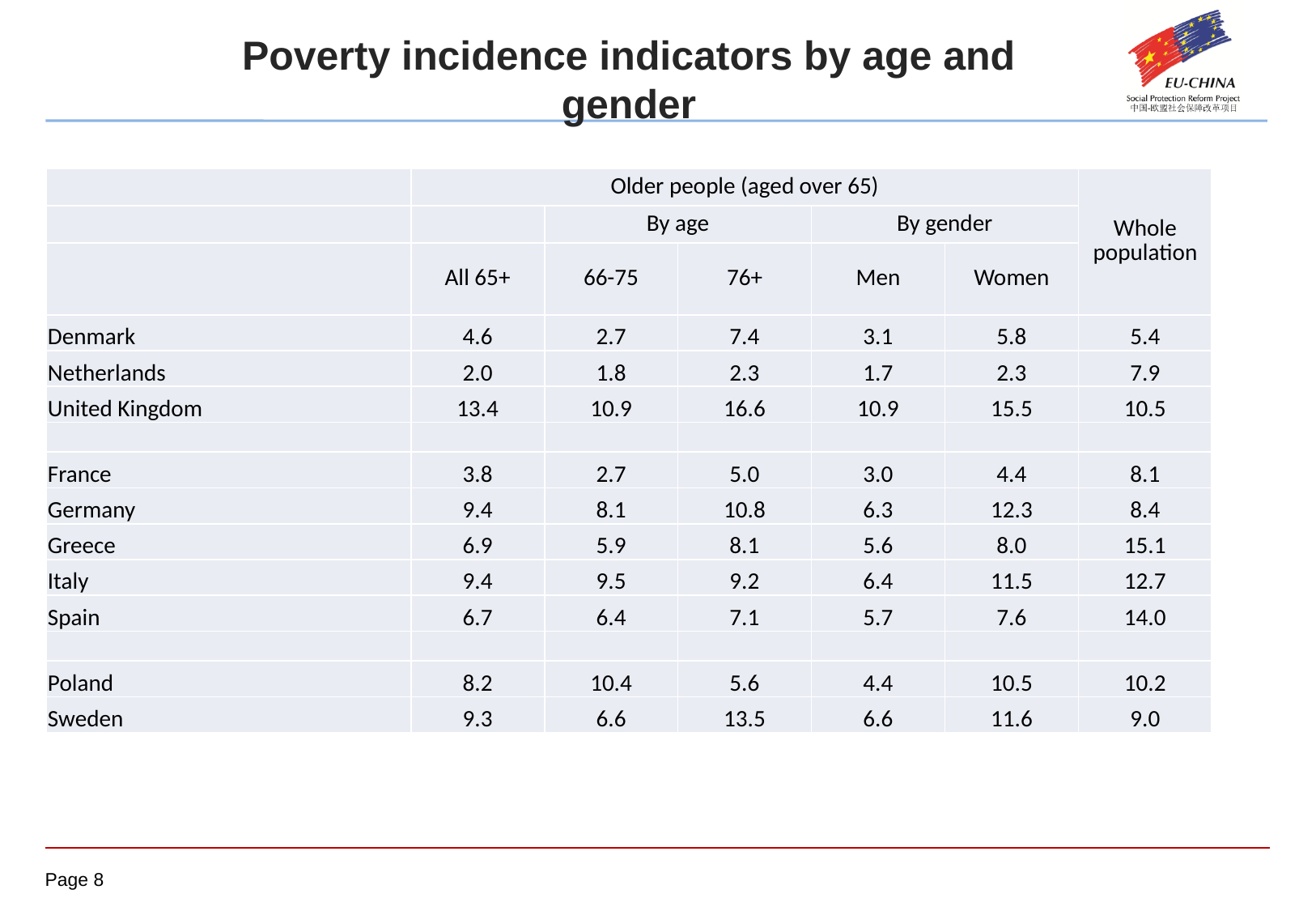

Poverty incidence indicators by age and gender
|  | Older people (aged over 65) |  |  |  |  | Whole population |
| --- | --- | --- | --- | --- | --- | --- |
|  |  | By age |  | By gender |  |  |
|  | All 65+ | 66-75 | 76+ | Men | Women |  |
| Denmark | 4.6 | 2.7 | 7.4 | 3.1 | 5.8 | 5.4 |
| Netherlands | 2.0 | 1.8 | 2.3 | 1.7 | 2.3 | 7.9 |
| United Kingdom | 13.4 | 10.9 | 16.6 | 10.9 | 15.5 | 10.5 |
|  |  |  |  |  |  |  |
| France | 3.8 | 2.7 | 5.0 | 3.0 | 4.4 | 8.1 |
| Germany | 9.4 | 8.1 | 10.8 | 6.3 | 12.3 | 8.4 |
| Greece | 6.9 | 5.9 | 8.1 | 5.6 | 8.0 | 15.1 |
| Italy | 9.4 | 9.5 | 9.2 | 6.4 | 11.5 | 12.7 |
| Spain | 6.7 | 6.4 | 7.1 | 5.7 | 7.6 | 14.0 |
|  |  |  |  |  |  |  |
| Poland | 8.2 | 10.4 | 5.6 | 4.4 | 10.5 | 10.2 |
| Sweden | 9.3 | 6.6 | 13.5 | 6.6 | 11.6 | 9.0 |